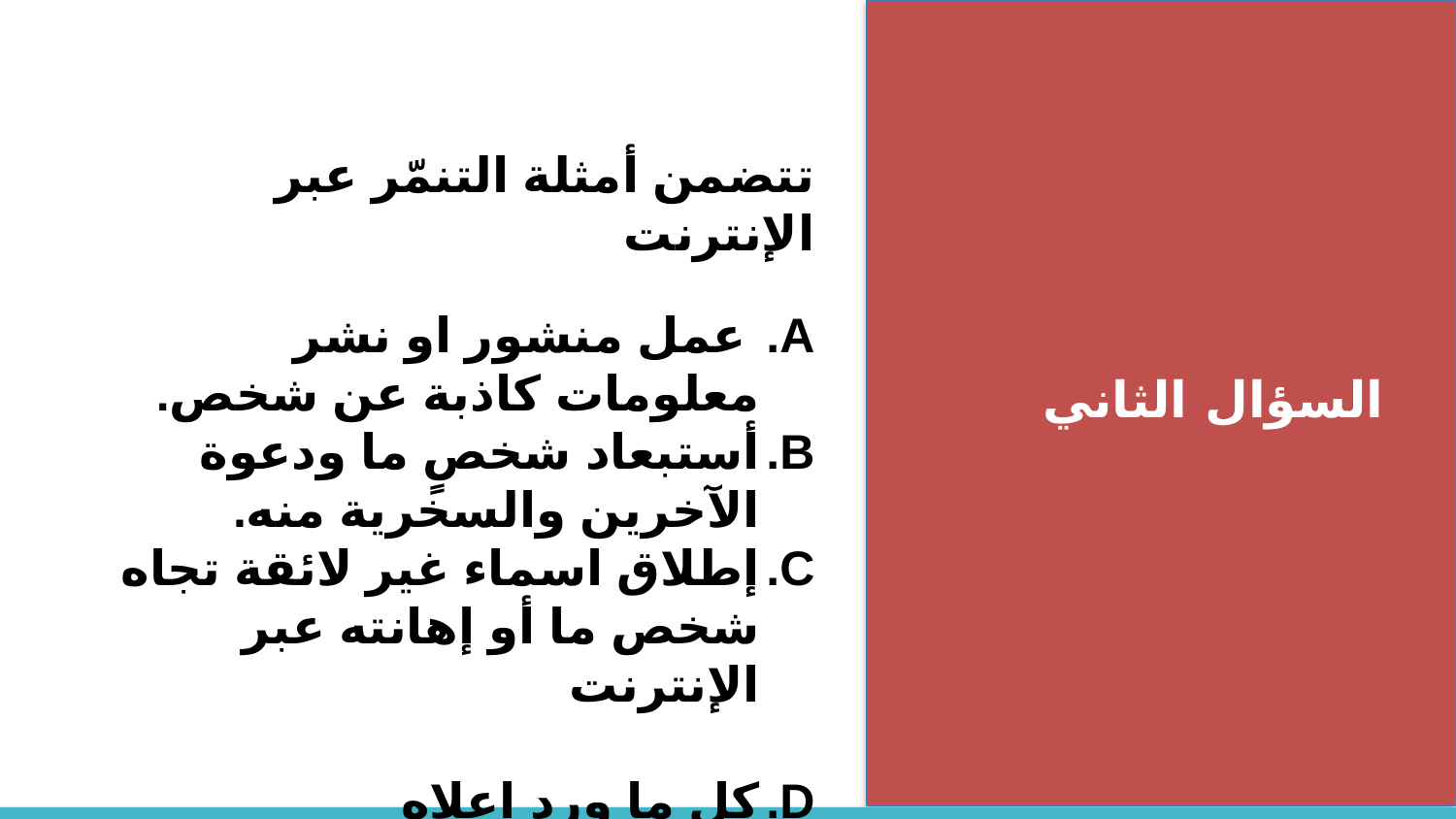

تتضمن أمثلة التنمّر عبر الإنترنت

 عمل منشور او نشر معلومات كاذبة عن شخص.
أستبعاد شخصٍ ما ودعوة الآخرين والسخرية منه.
إطلاق اسماء غير لائقة تجاه شخص ما أو إهانته عبر الإنترنت

كل ما ورد اعلاه

السؤال الثاني